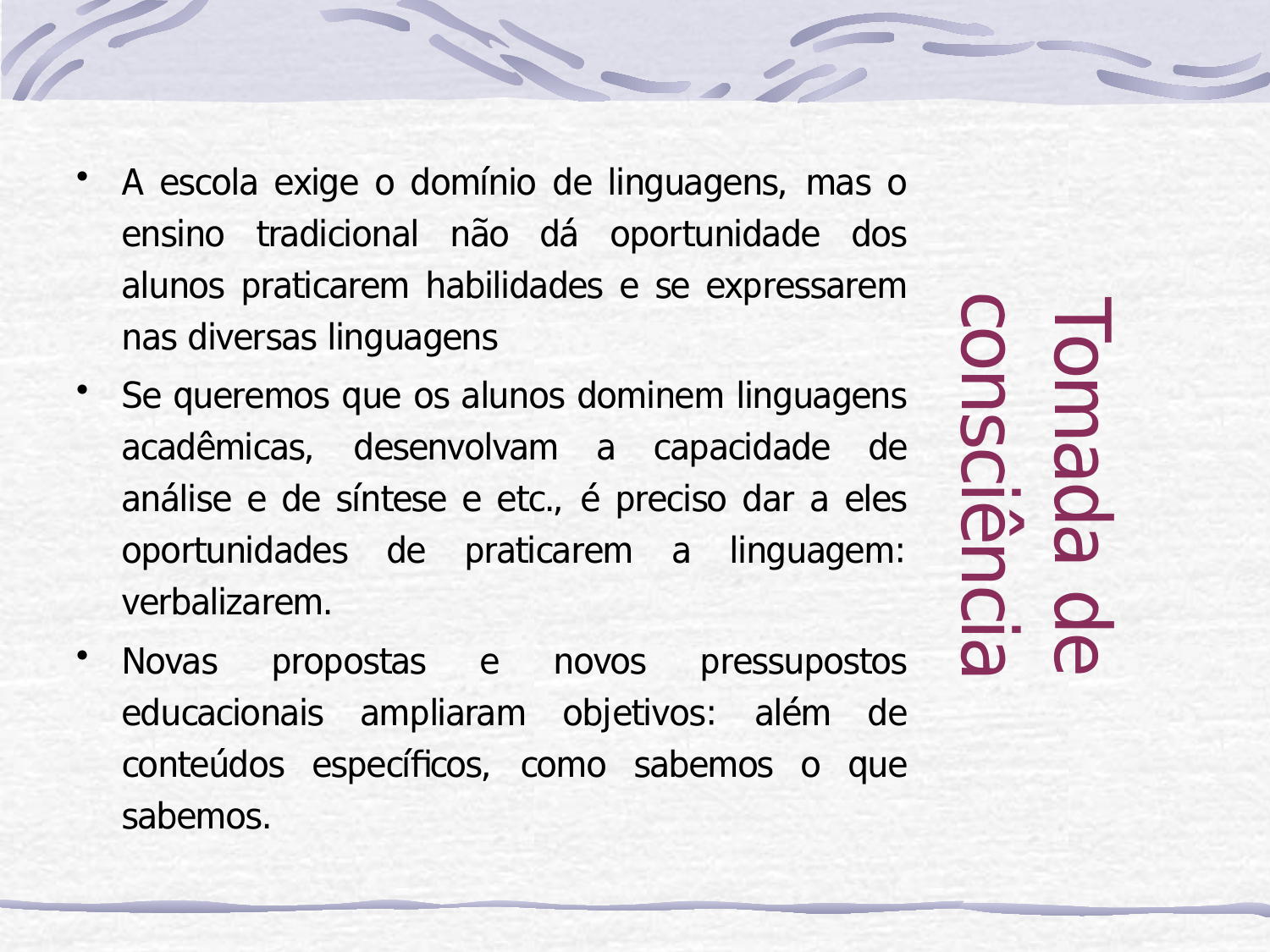

# Tomada de consciência
A escola exige o domínio de linguagens, mas o ensino tradicional não dá oportunidade dos alunos praticarem habilidades e se expressarem nas diversas linguagens
Se queremos que os alunos dominem linguagens acadêmicas, desenvolvam a capacidade de análise e de síntese e etc., é preciso dar a eles oportunidades de praticarem a linguagem: verbalizarem.
Novas propostas e novos pressupostos educacionais ampliaram objetivos: além de conteúdos específicos, como sabemos o que sabemos.